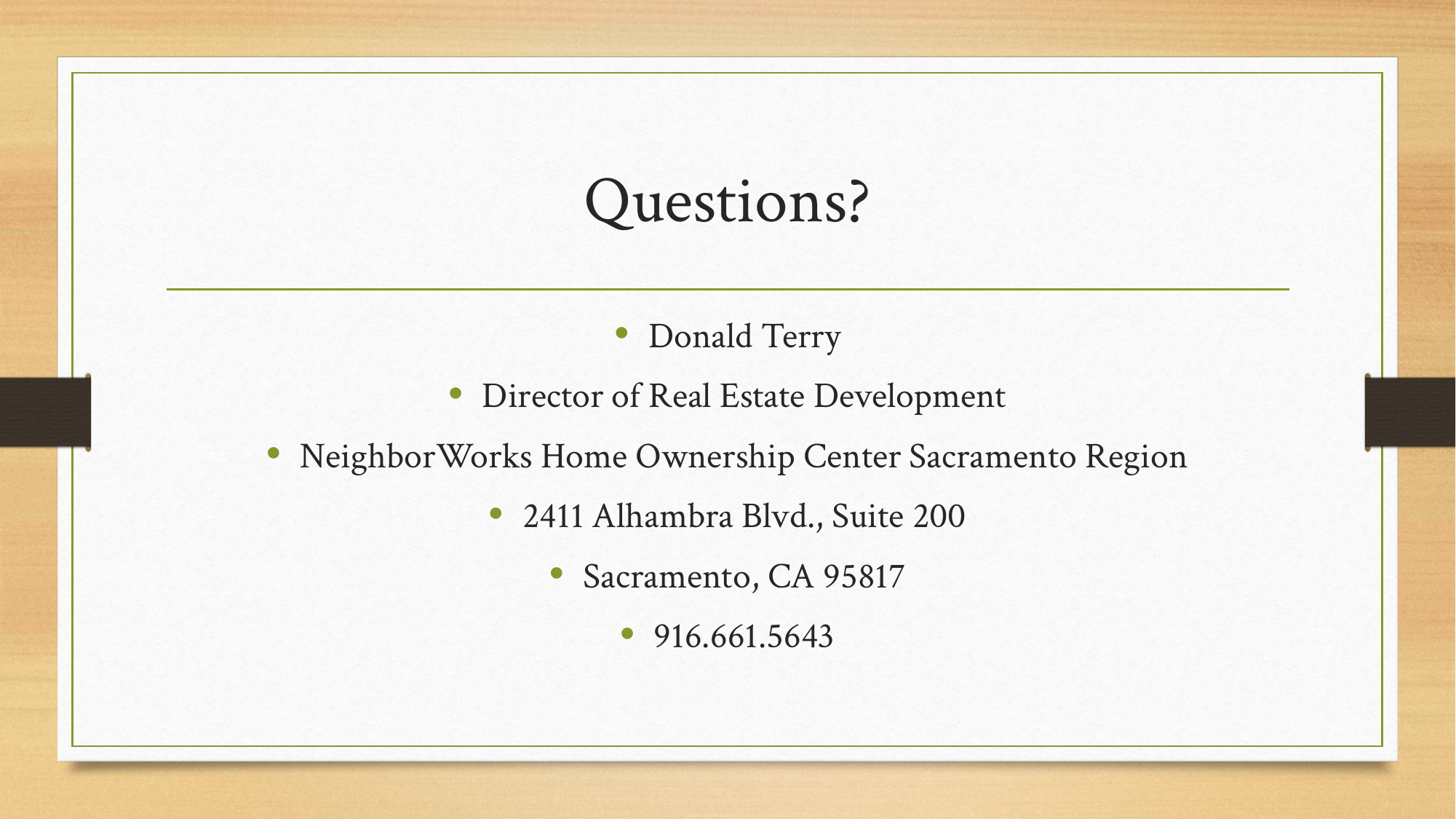

# Questions?
Donald Terry
Director of Real Estate Development
NeighborWorks Home Ownership Center Sacramento Region
2411 Alhambra Blvd., Suite 200
Sacramento, CA 95817
916.661.5643